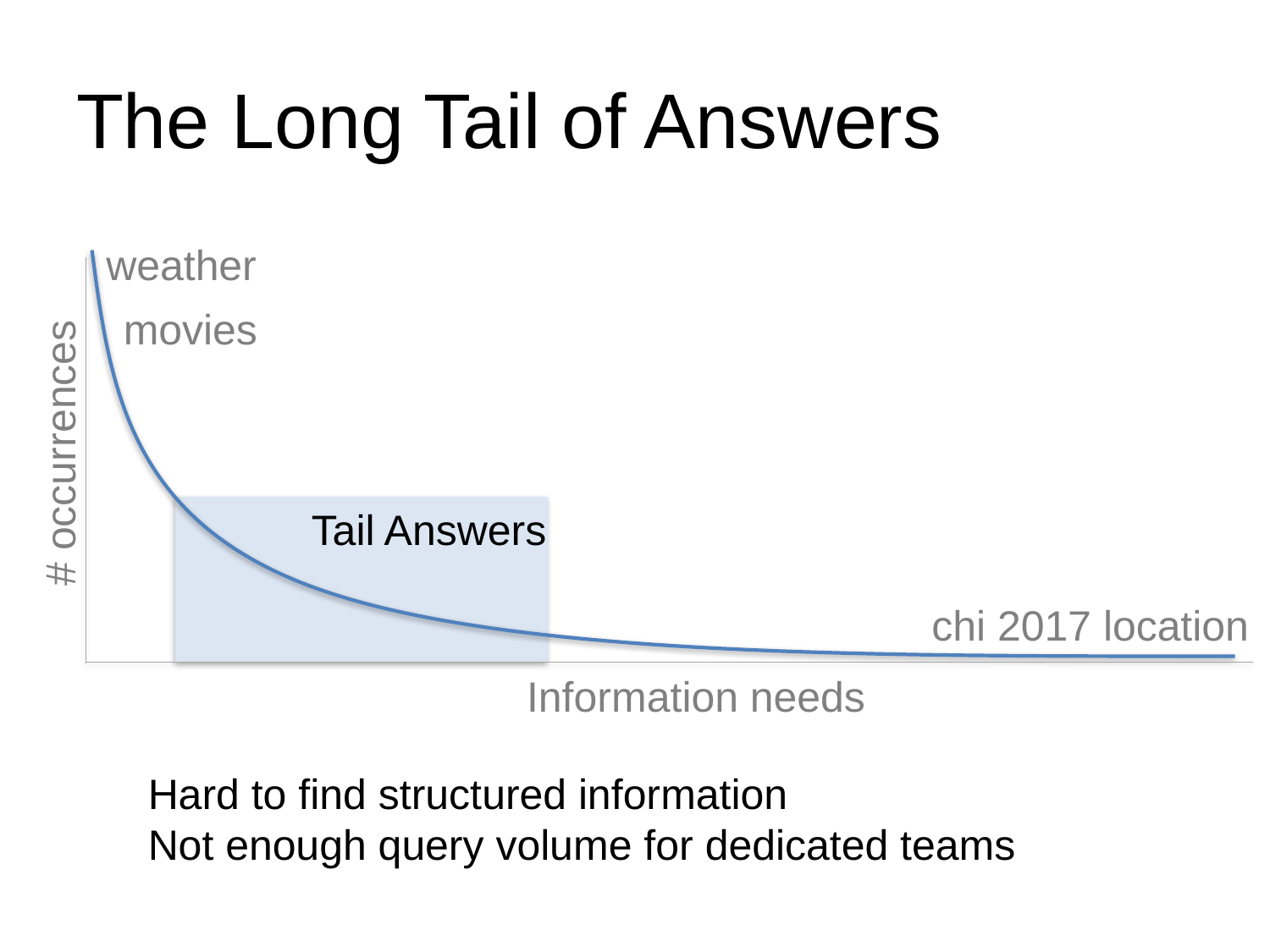

# The Long Tail of Answers
weather

movies
# occurrences

Tail Answers
chi 2017 location
Information needs
Hard to find structured information
Not enough query volume for dedicated teams